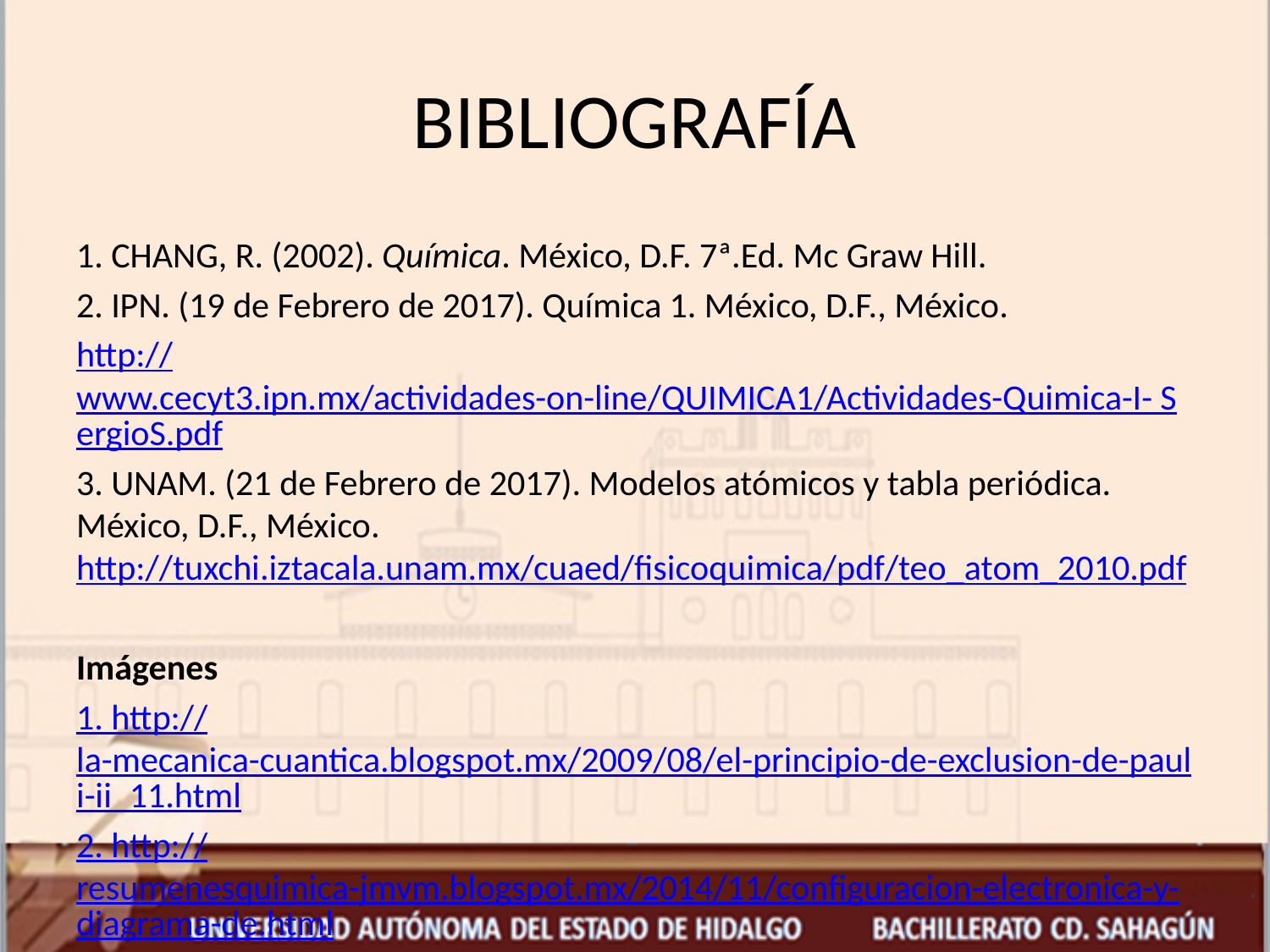

# BIBLIOGRAFÍA

1. CHANG, R. (2002). Química. México, D.F. 7ª.Ed. Mc Graw Hill.
2. IPN. (19 de Febrero de 2017). Química 1. México, D.F., México.
http://www.cecyt3.ipn.mx/actividades-on-line/QUIMICA1/Actividades-Quimica-I- SergioS.pdf
3. UNAM. (21 de Febrero de 2017). Modelos atómicos y tabla periódica. México, D.F., México.   http://tuxchi.iztacala.unam.mx/cuaed/fisicoquimica/pdf/teo_atom_2010.pdf

Imágenes
1. http://la-mecanica-cuantica.blogspot.mx/2009/08/el-principio-de-exclusion-de-pauli-ii_11.html
2. http://resumenesquimica-jmvm.blogspot.mx/2014/11/configuracion-electronica-y-diagrama-de.html
3. https://es.wikipedia.org/wiki/Configuraci%C3%B3n_electr%C3%B3nica